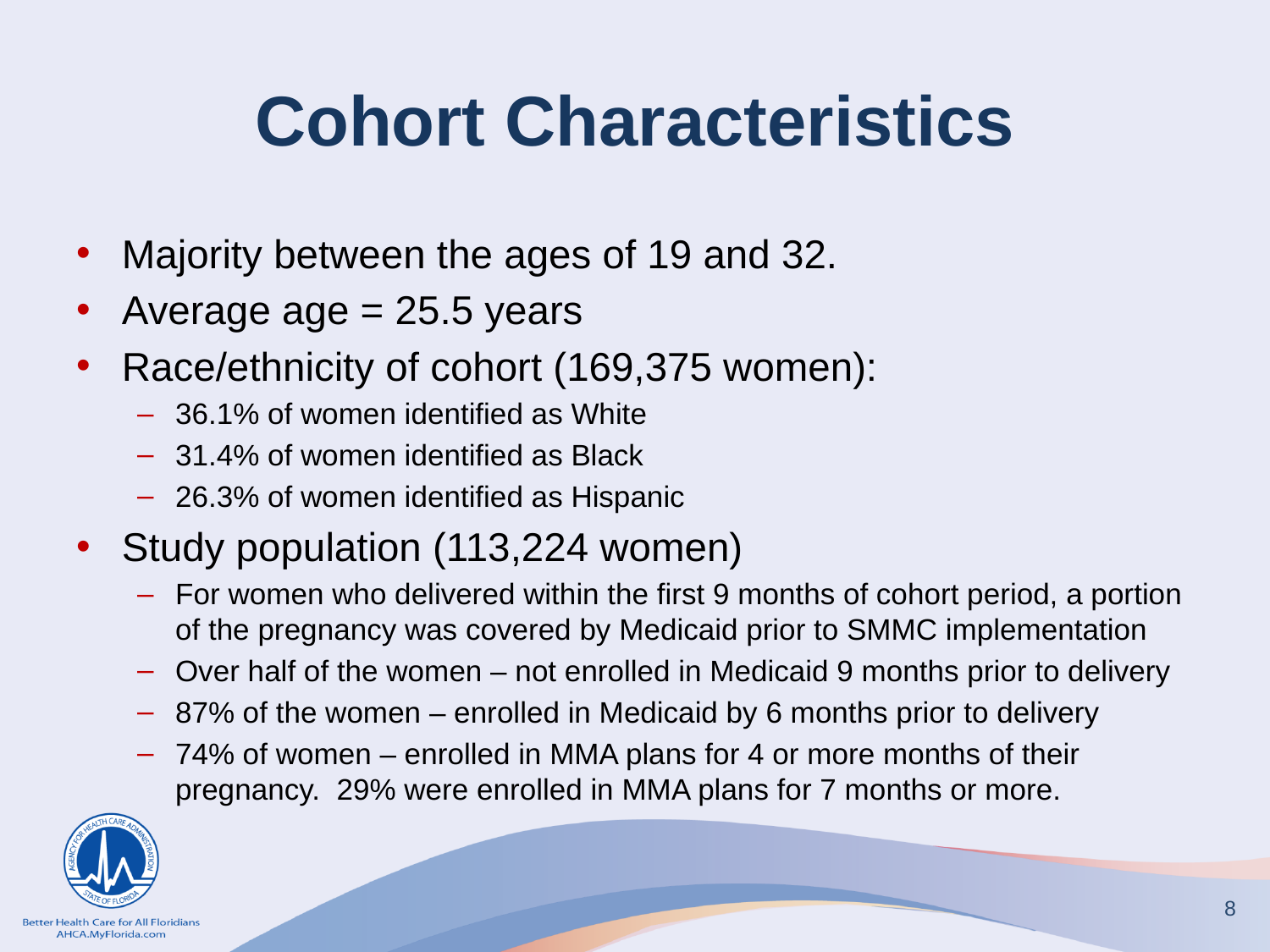

# Cohort Characteristics
Majority between the ages of 19 and 32.
Average age = 25.5 years
Race/ethnicity of cohort (169,375 women):
36.1% of women identified as White
31.4% of women identified as Black
26.3% of women identified as Hispanic
Study population (113,224 women)
For women who delivered within the first 9 months of cohort period, a portion of the pregnancy was covered by Medicaid prior to SMMC implementation
Over half of the women – not enrolled in Medicaid 9 months prior to delivery
87% of the women – enrolled in Medicaid by 6 months prior to delivery
74% of women – enrolled in MMA plans for 4 or more months of their pregnancy.  29% were enrolled in MMA plans for 7 months or more.

8